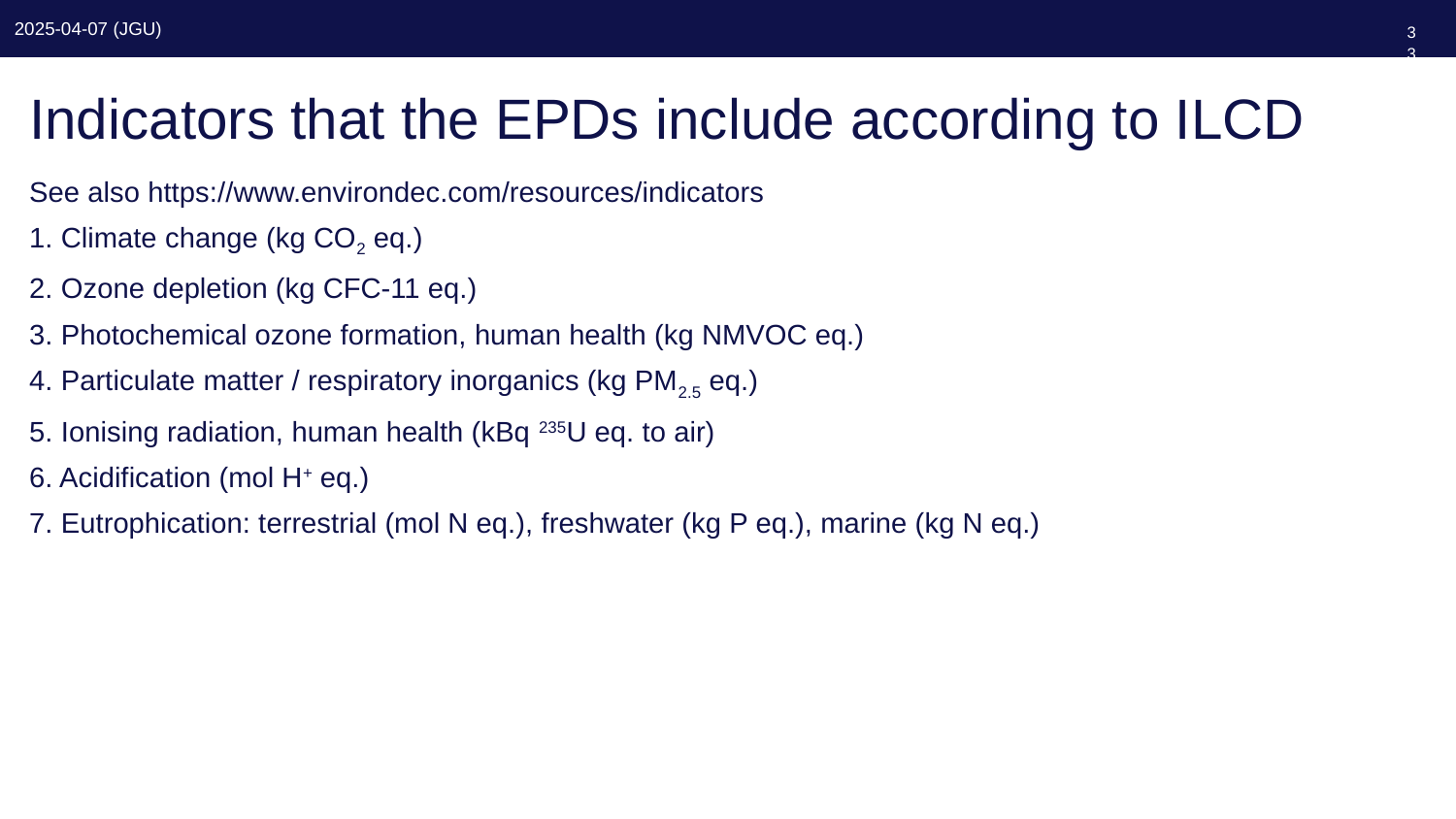

33
# Indicators that the EPDs include according to ILCD
See also https://www.environdec.com/resources/indicators
1. Climate change (kg CO2 eq.)
2. Ozone depletion (kg CFC-11 eq.)
3. Photochemical ozone formation, human health (kg NMVOC eq.)
4. Particulate matter / respiratory inorganics (kg PM2.5 eq.)
5. Ionising radiation, human health (kBq 235U eq. to air)
6. Acidification (mol H+ eq.)
7. Eutrophication: terrestrial (mol N eq.), freshwater (kg P eq.), marine (kg N eq.)